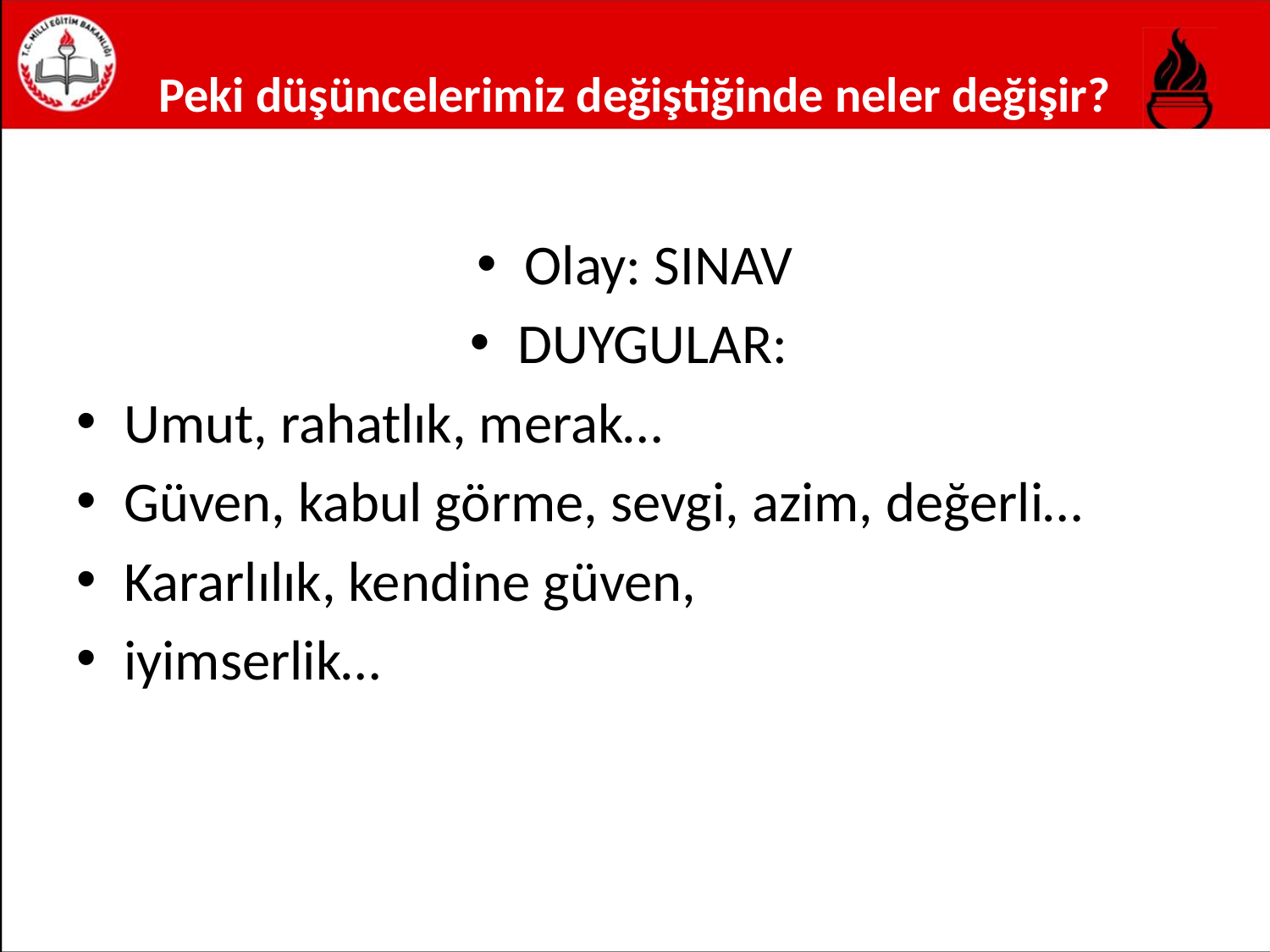

# Peki düşüncelerimiz değiştiğinde neler değişir?
Olay: SINAV
DUYGULAR:
Umut, rahatlık, merak…
Güven, kabul görme, sevgi, azim, değerli…
Kararlılık, kendine güven,
iyimserlik…